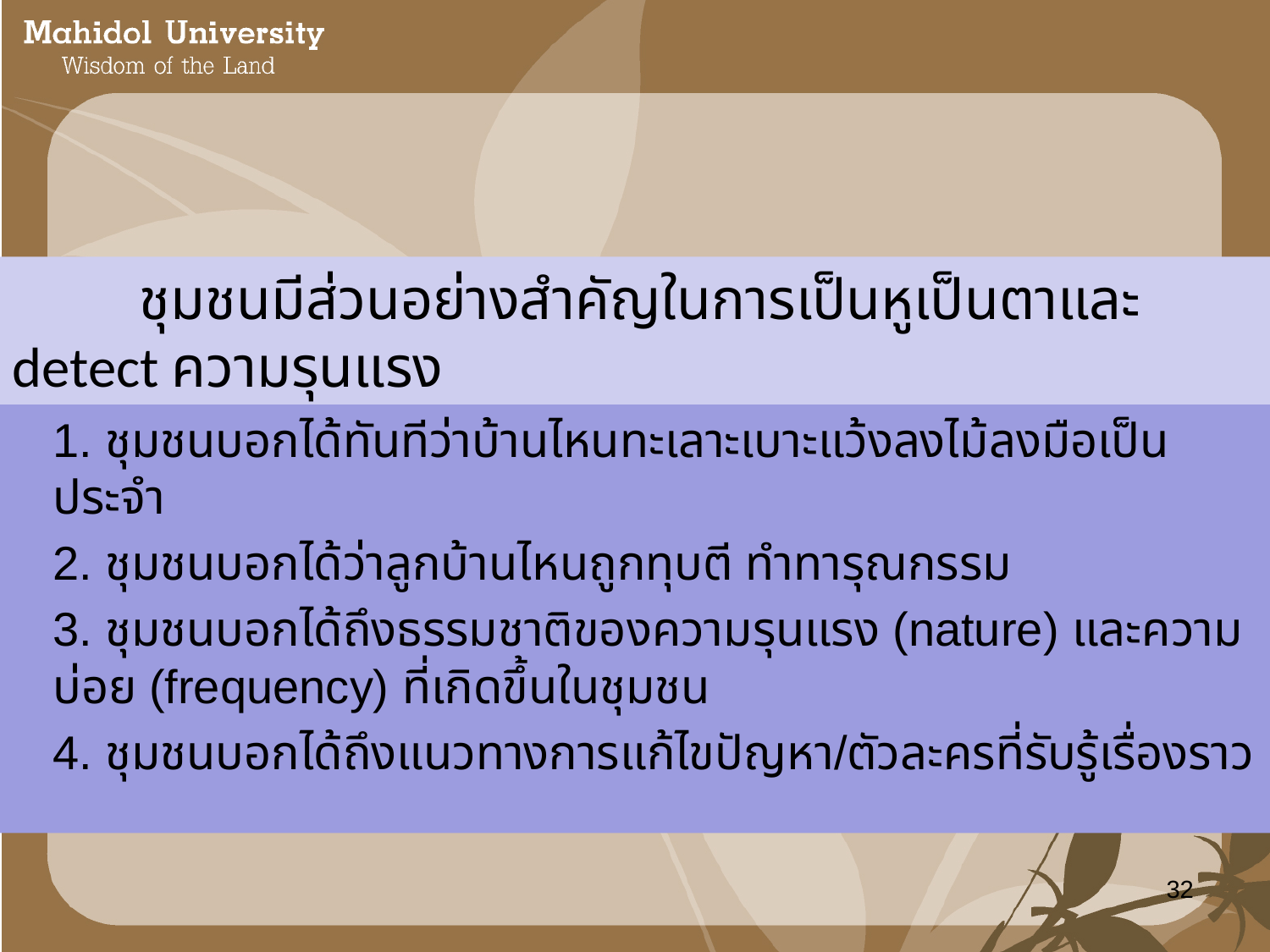

ชุมชนมีส่วนอย่างสำคัญในการเป็นหูเป็นตาและ detect ความรุนแรง
		1. ชุมชนบอกได้ทันทีว่าบ้านไหนทะเลาะเบาะแว้งลงไม้ลงมือเป็นประจำ
		2. ชุมชนบอกได้ว่าลูกบ้านไหนถูกทุบตี ทำทารุณกรรม
		3. ชุมชนบอกได้ถึงธรรมชาติของความรุนแรง (nature) และความบ่อย (frequency) ที่เกิดขึ้นในชุมชน
		4. ชุมชนบอกได้ถึงแนวทางการแก้ไขปัญหา/ตัวละครที่รับรู้เรื่องราว

32